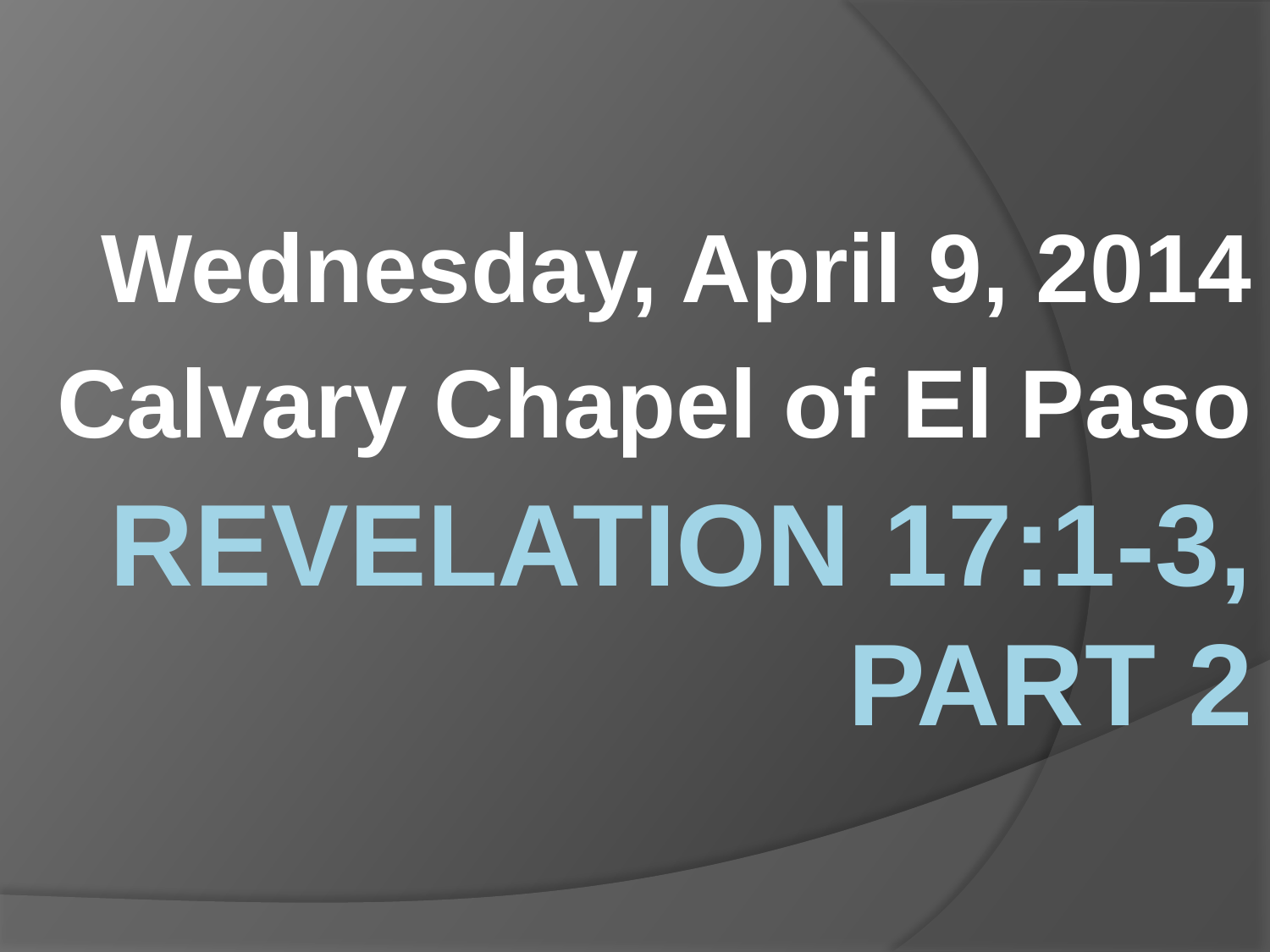

Wednesday, April 9, 2014
Calvary Chapel of El Paso
# Revelation 17:1-3, Part 2